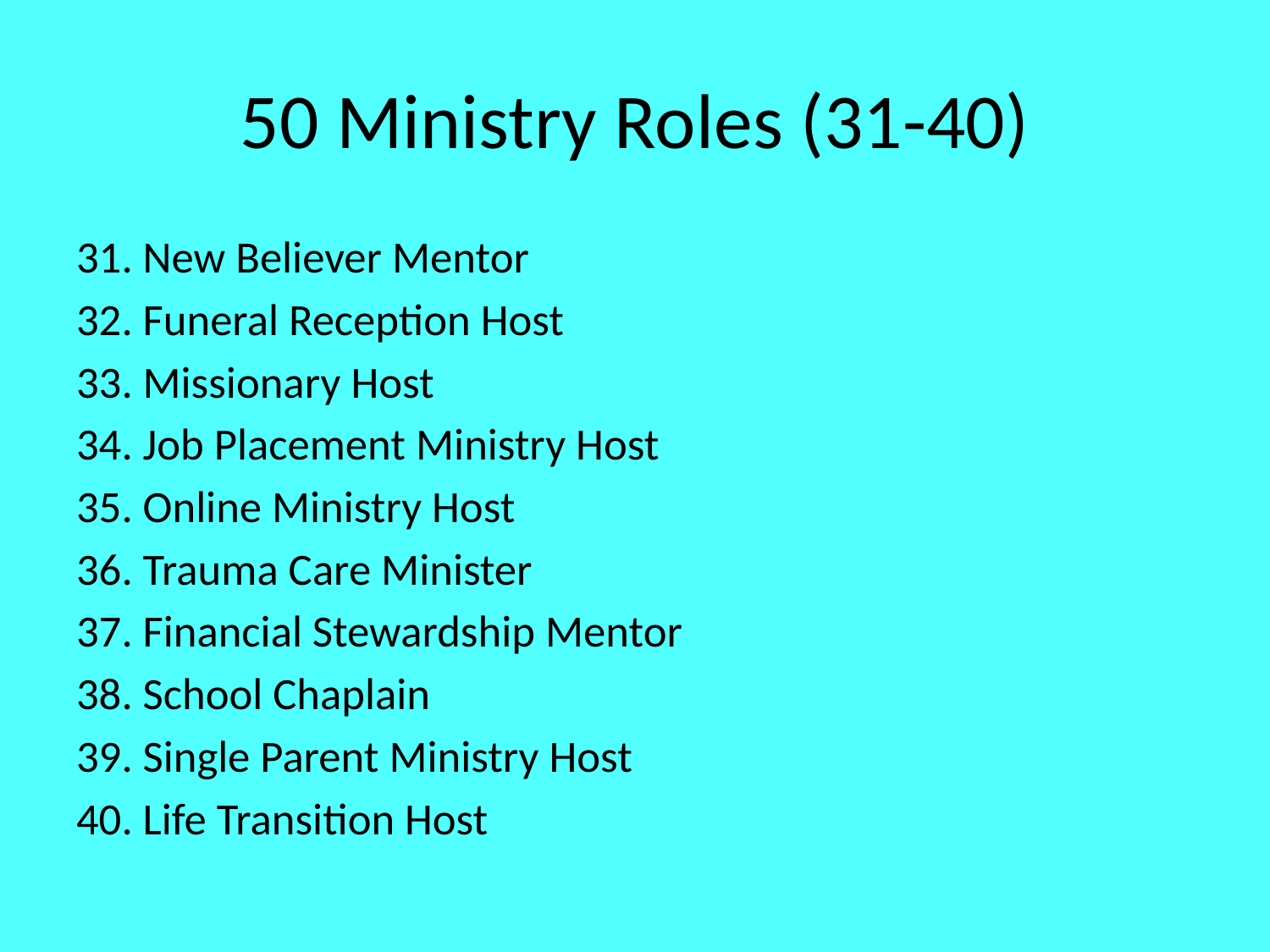

# 50 Ministry Roles (31-40)
31. New Believer Mentor
32. Funeral Reception Host
33. Missionary Host
34. Job Placement Ministry Host
35. Online Ministry Host
36. Trauma Care Minister
37. Financial Stewardship Mentor
38. School Chaplain
39. Single Parent Ministry Host
40. Life Transition Host